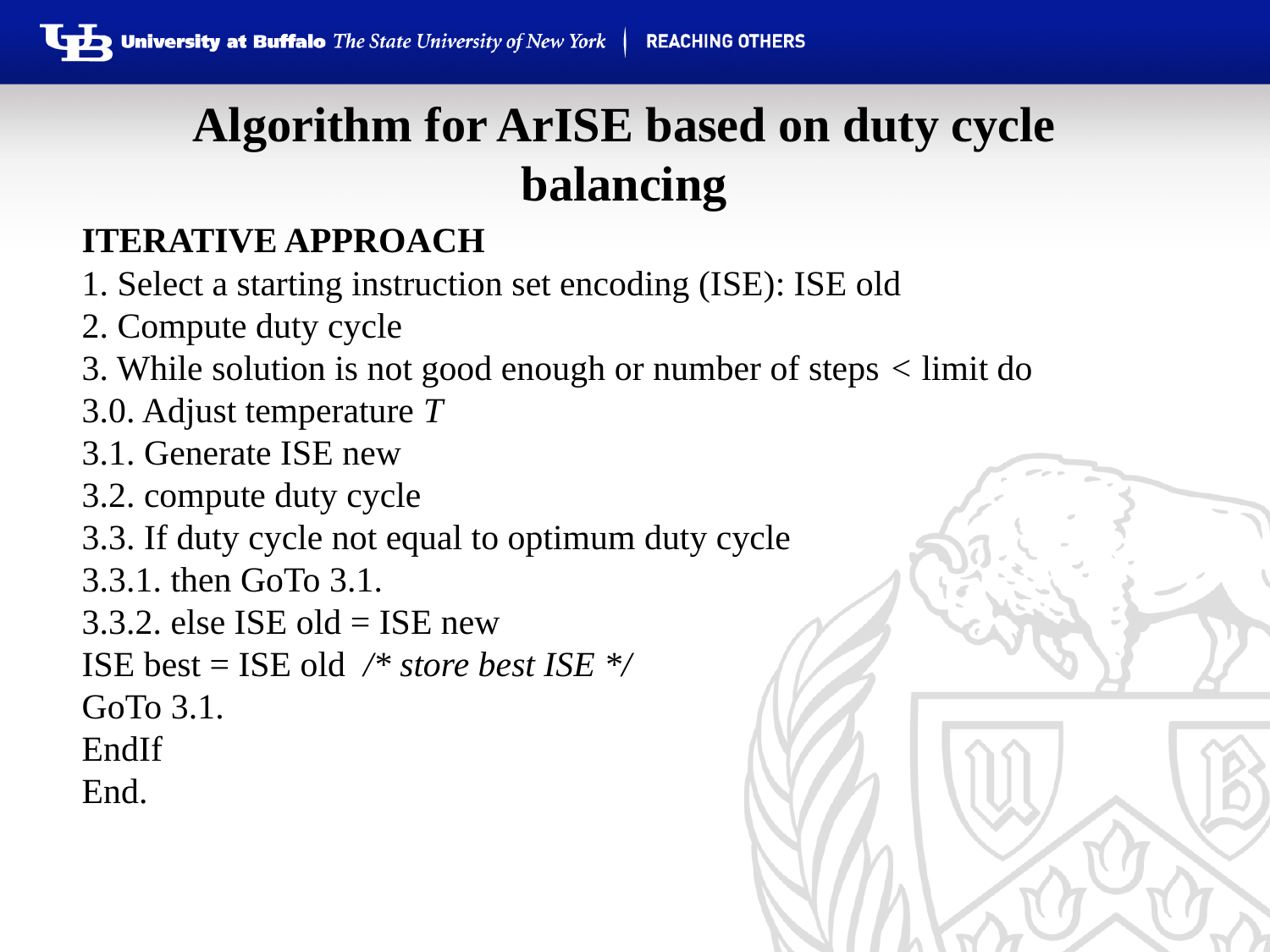

# Algorithm for ArISE based on duty cycle balancing
ITERATIVE APPROACH
1. Select a starting instruction set encoding (ISE): ISE old
2. Compute duty cycle
3. While solution is not good enough or number of steps < limit do
3.0. Adjust temperature T
3.1. Generate ISE new
3.2. compute duty cycle
3.3. If duty cycle not equal to optimum duty cycle
3.3.1. then GoTo 3.1.
3.3.2. else ISE old = ISE new
ISE best = ISE old  /* store best ISE */
GoTo 3.1.
EndIf
End.